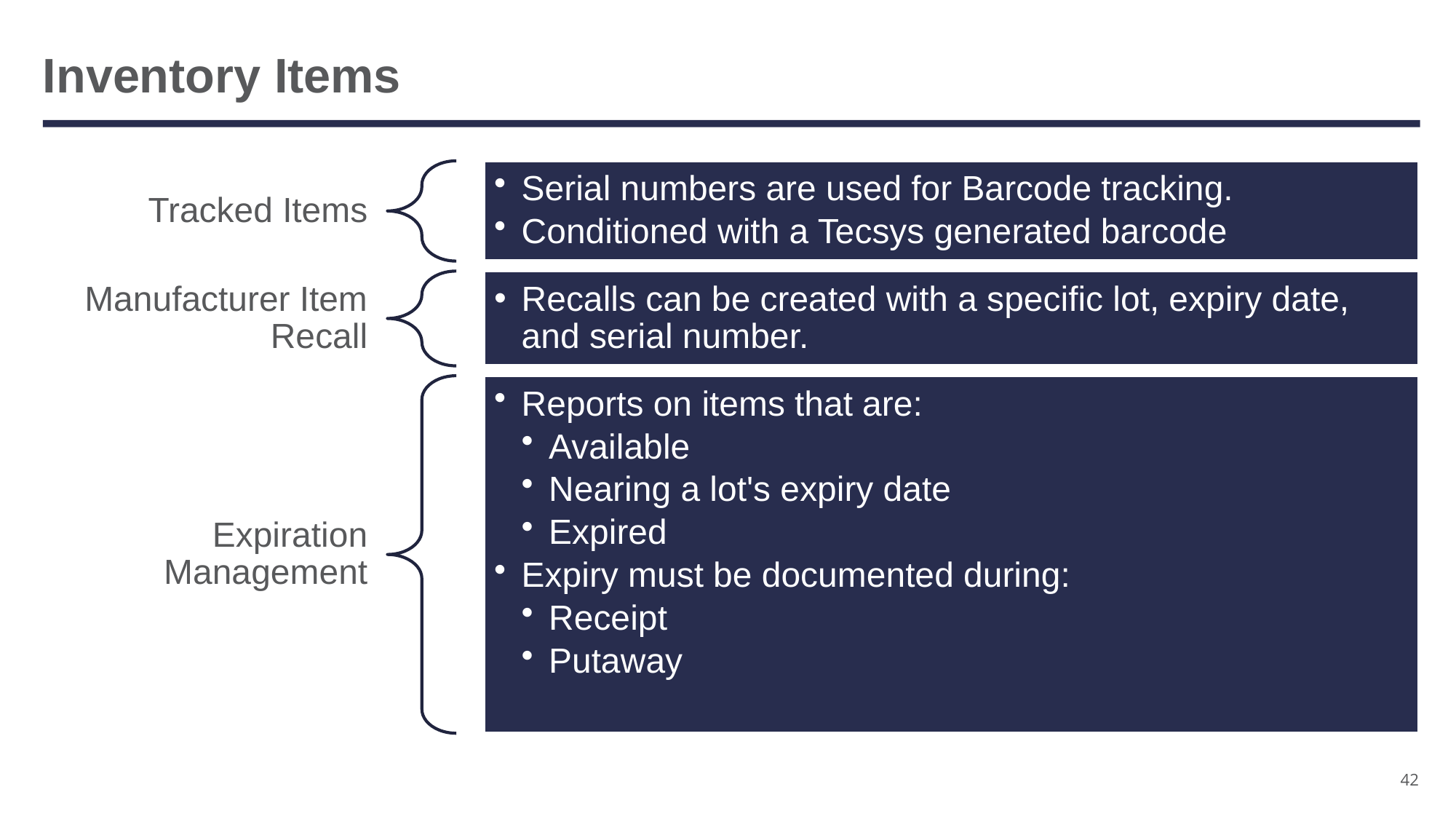

# Inventory Items
Tracked Items
Serial numbers are used for Barcode tracking.
Conditioned with a Tecsys generated barcode
Manufacturer Item Recall
Recalls can be created with a specific lot, expiry date, and serial number.
Expiration Management
Reports on items that are:
Available
Nearing a lot's expiry date
Expired
Expiry must be documented during:
Receipt
Putaway

42